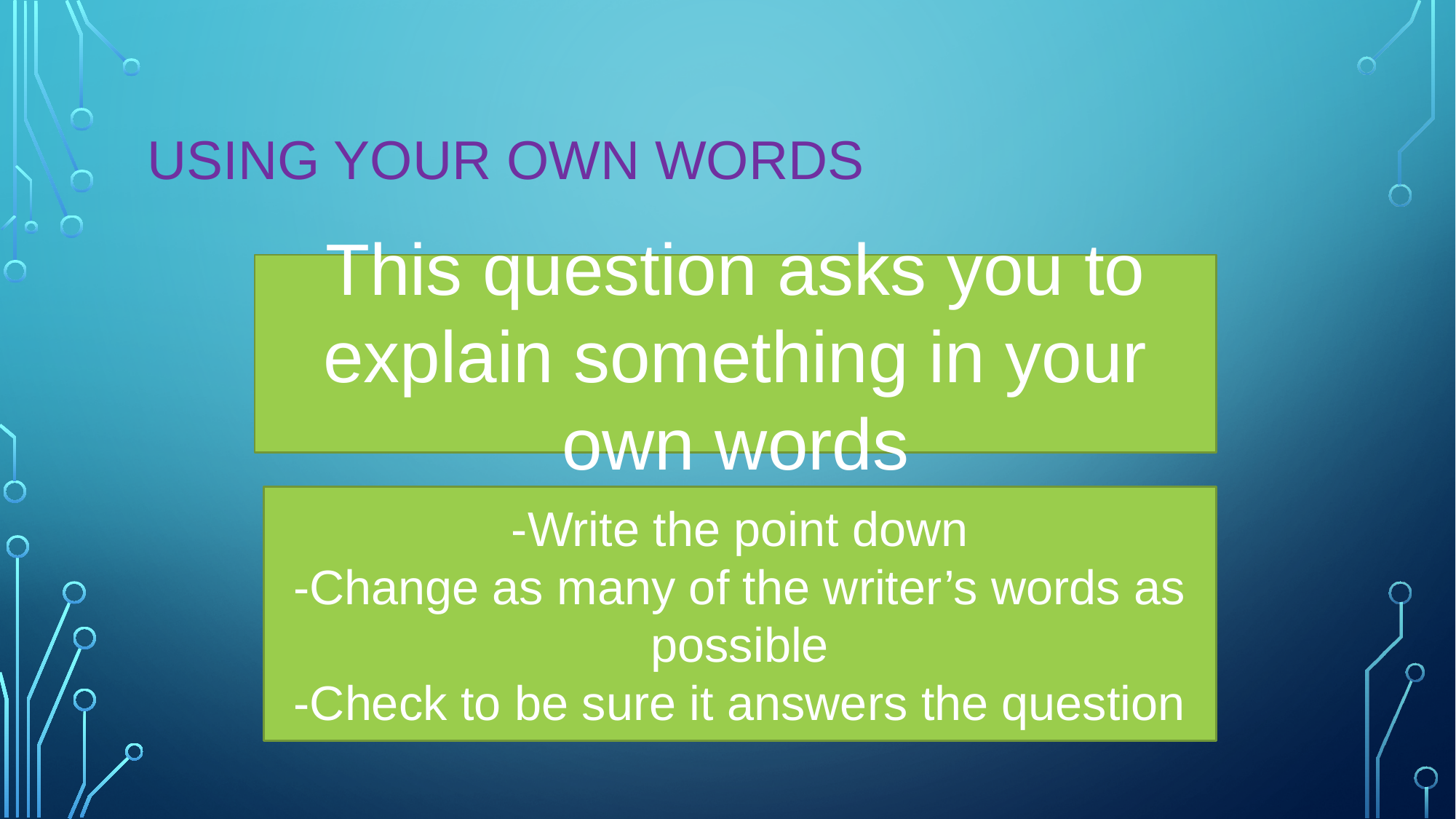

# Using your own words
This question asks you to explain something in your own words
-Write the point down
-Change as many of the writer’s words as possible
-Check to be sure it answers the question